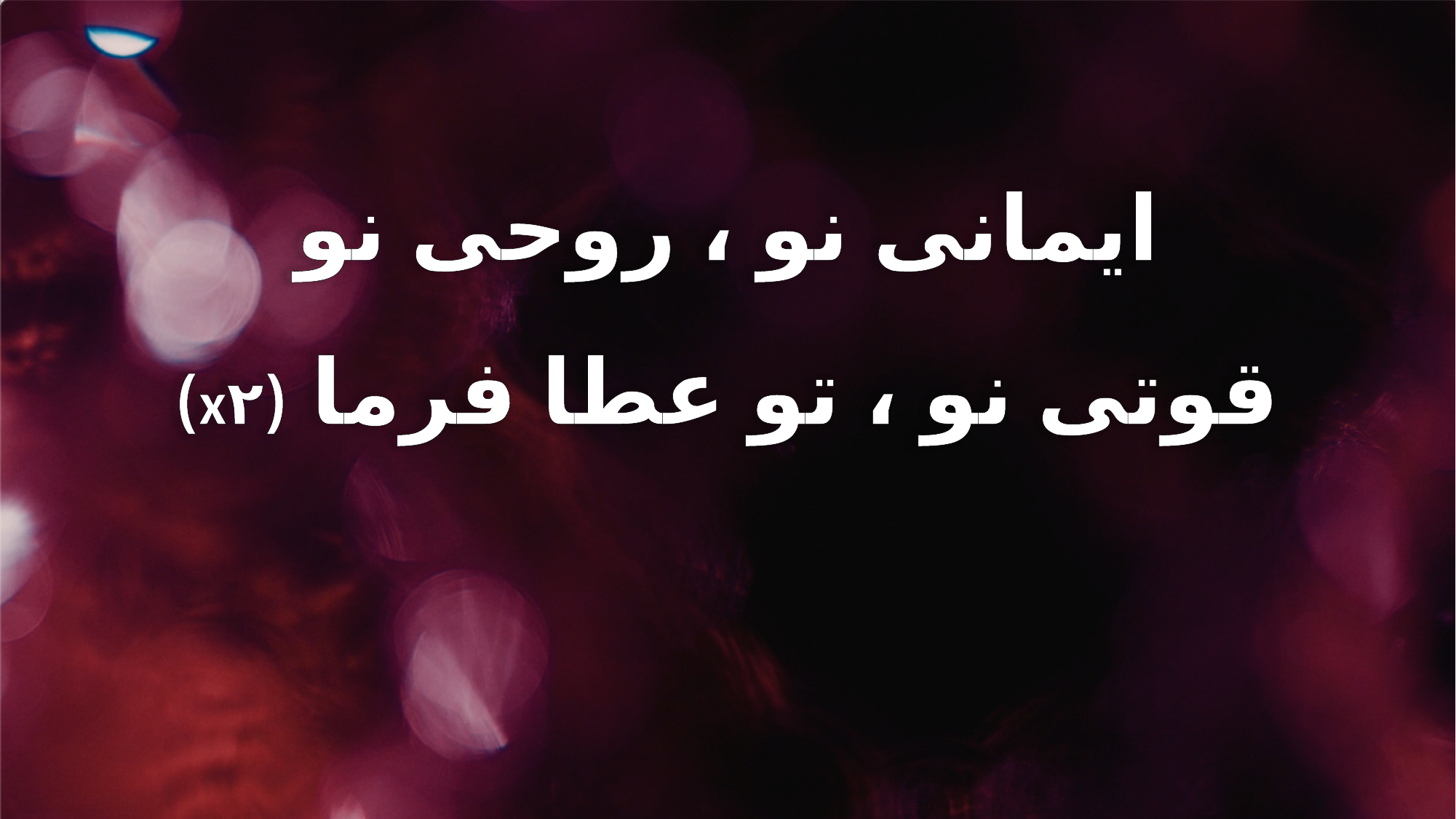

ایمانی نو ، روحی نو
قوتی نو ، تو عطا فرما (x۲)